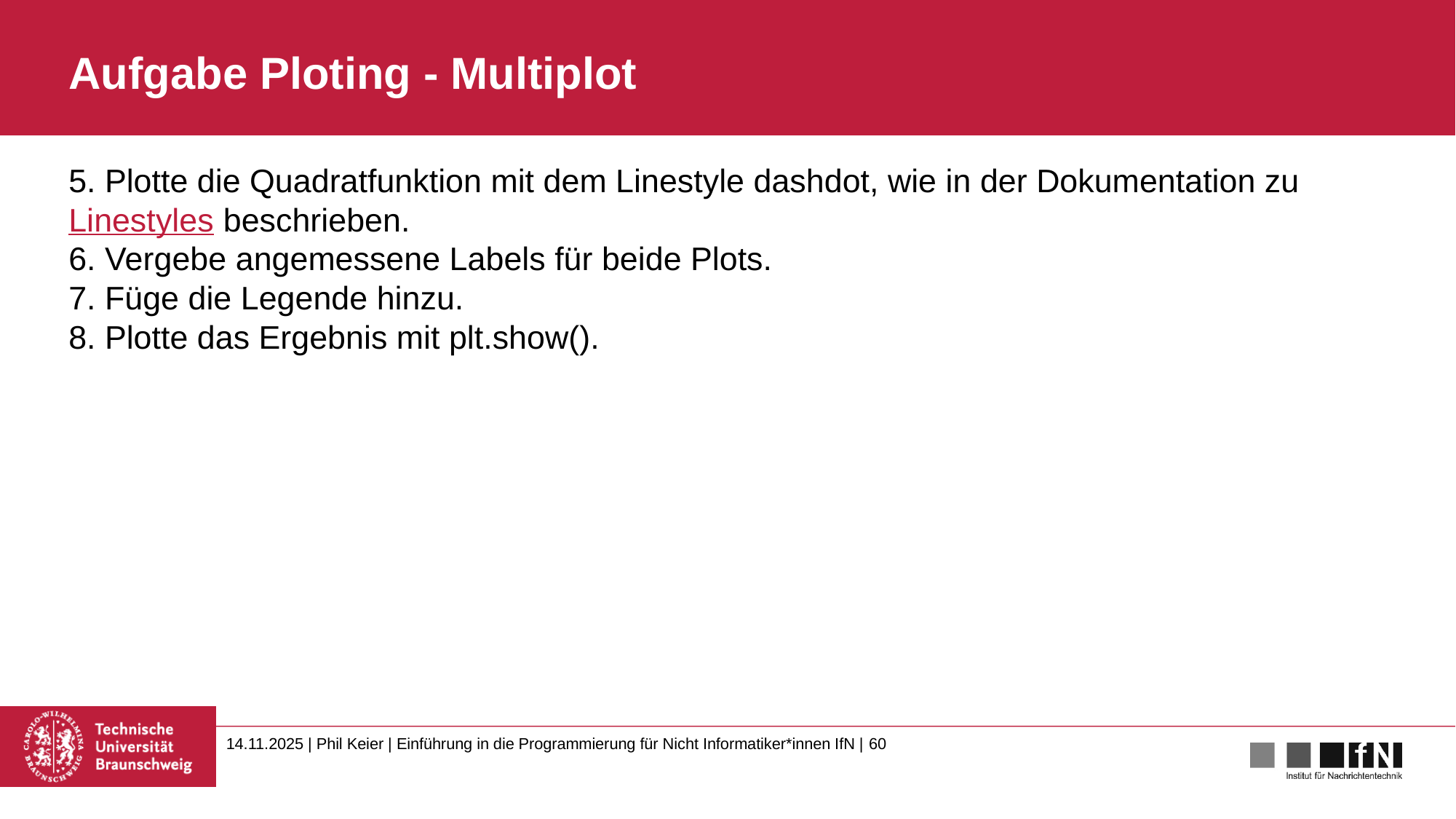

# Aufgabe Ploting - Multiplot
5. Plotte die Quadratfunktion mit dem Linestyle dashdot, wie in der Dokumentation zu Linestyles beschrieben.
6. Vergebe angemessene Labels für beide Plots.
7. Füge die Legende hinzu.
8. Plotte das Ergebnis mit plt.show().